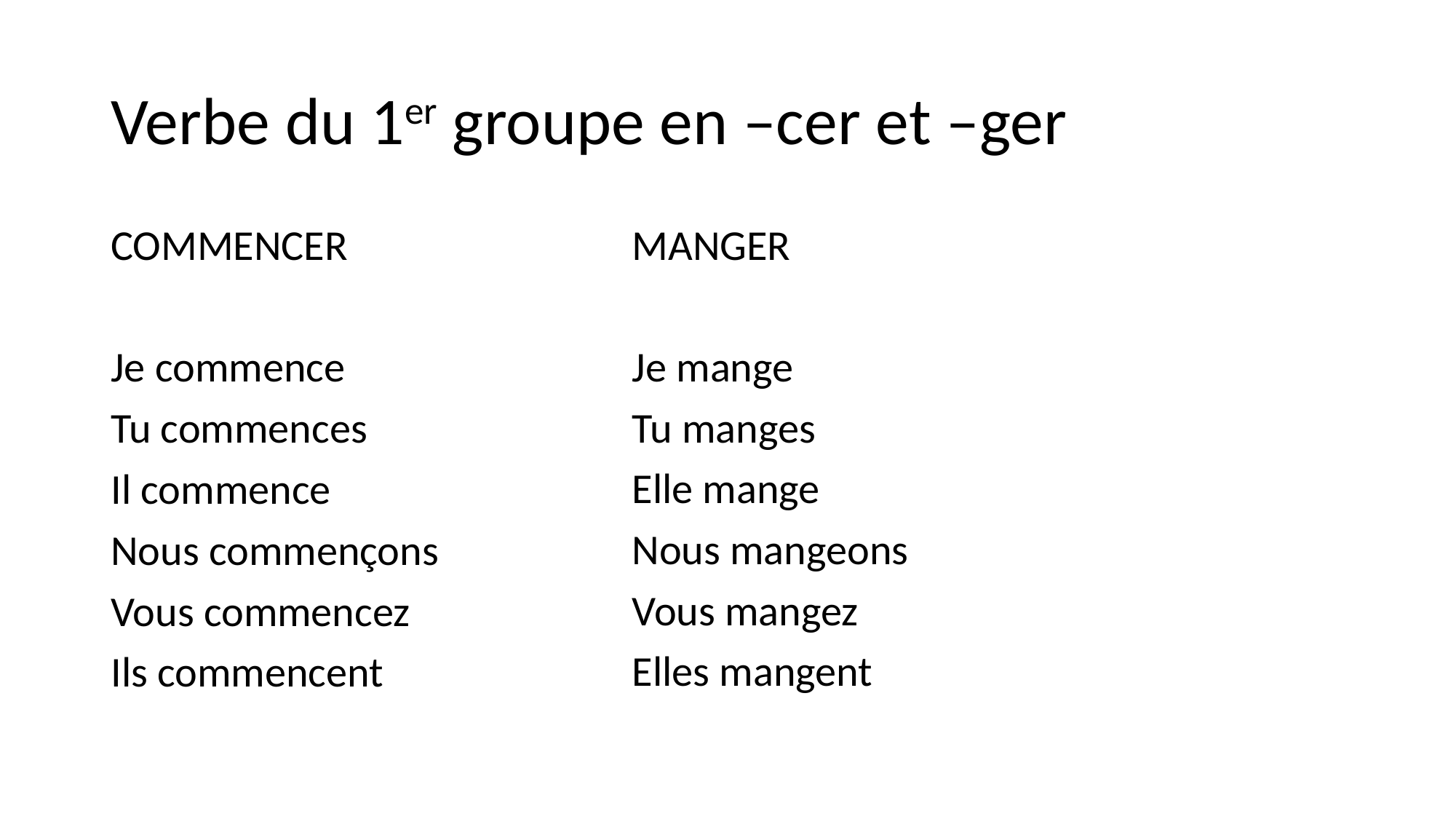

# Verbe du 1er groupe en –cer et –ger
COMMENCER

Je commence
Tu commences
Il commence
Nous commençons
Vous commencez
Ils commencent
MANGER

Je mange
Tu manges
Elle mange
Nous mangeons
Vous mangez
Elles mangent